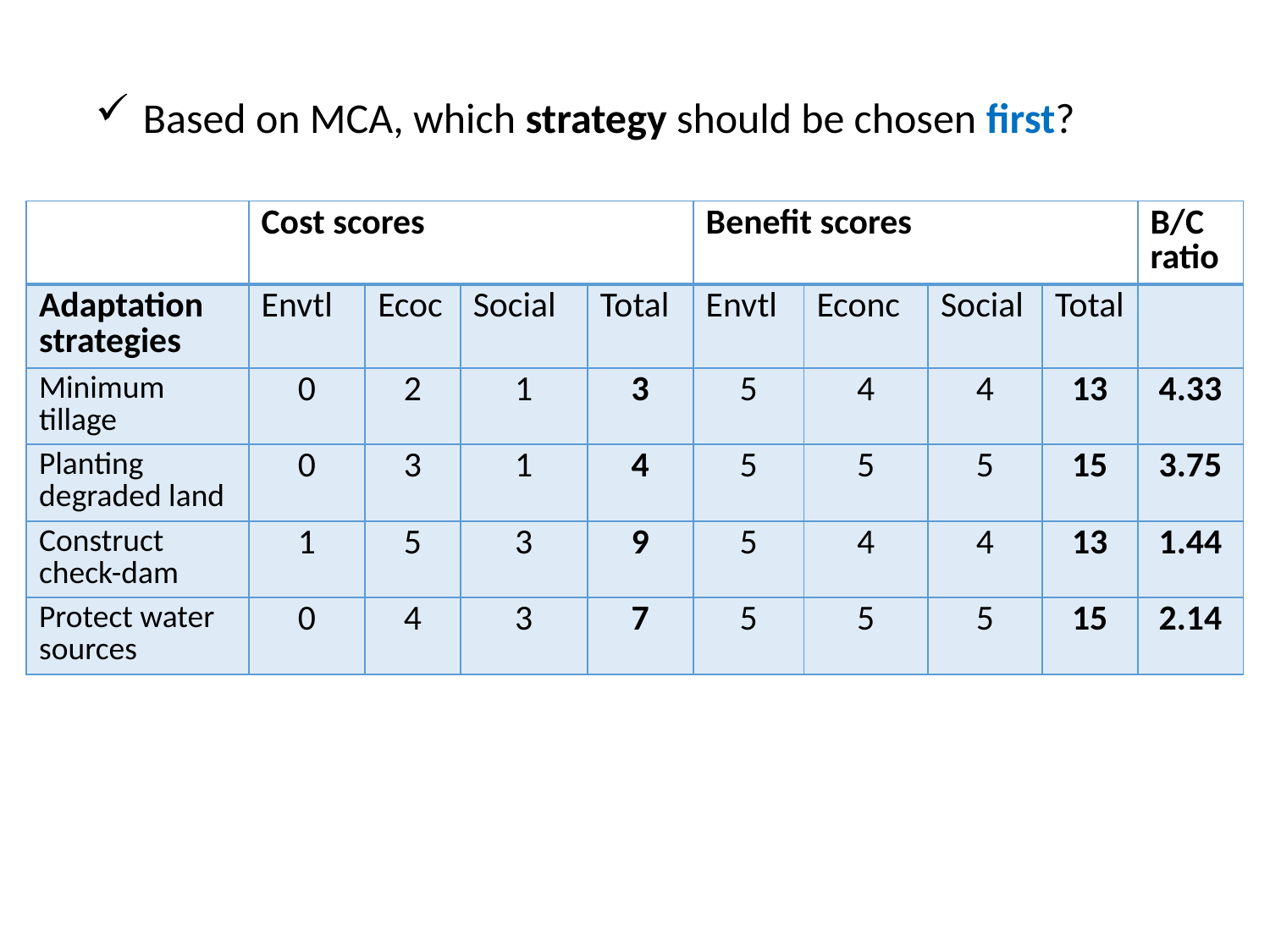

Based on MCA, which strategy should be chosen first?
|  | Cost scores |  |  |  | Benefit scores |  |  |  | B/C ratio |
| --- | --- | --- | --- | --- | --- | --- | --- | --- | --- |
| Adaptation strategies | Envtl | Ecoc | Social | Total | Envtl | Econc | Social | Total |  |
| Minimum tillage | 0 | 2 | 1 | 3 | 5 | 4 | 4 | 13 | 4.33 |
| Planting degraded land | 0 | 3 | 1 | 4 | 5 | 5 | 5 | 15 | 3.75 |
| Construct check-dam | 1 | 5 | 3 | 9 | 5 | 4 | 4 | 13 | 1.44 |
| Protect water sources | 0 | 4 | 3 | 7 | 5 | 5 | 5 | 15 | 2.14 |